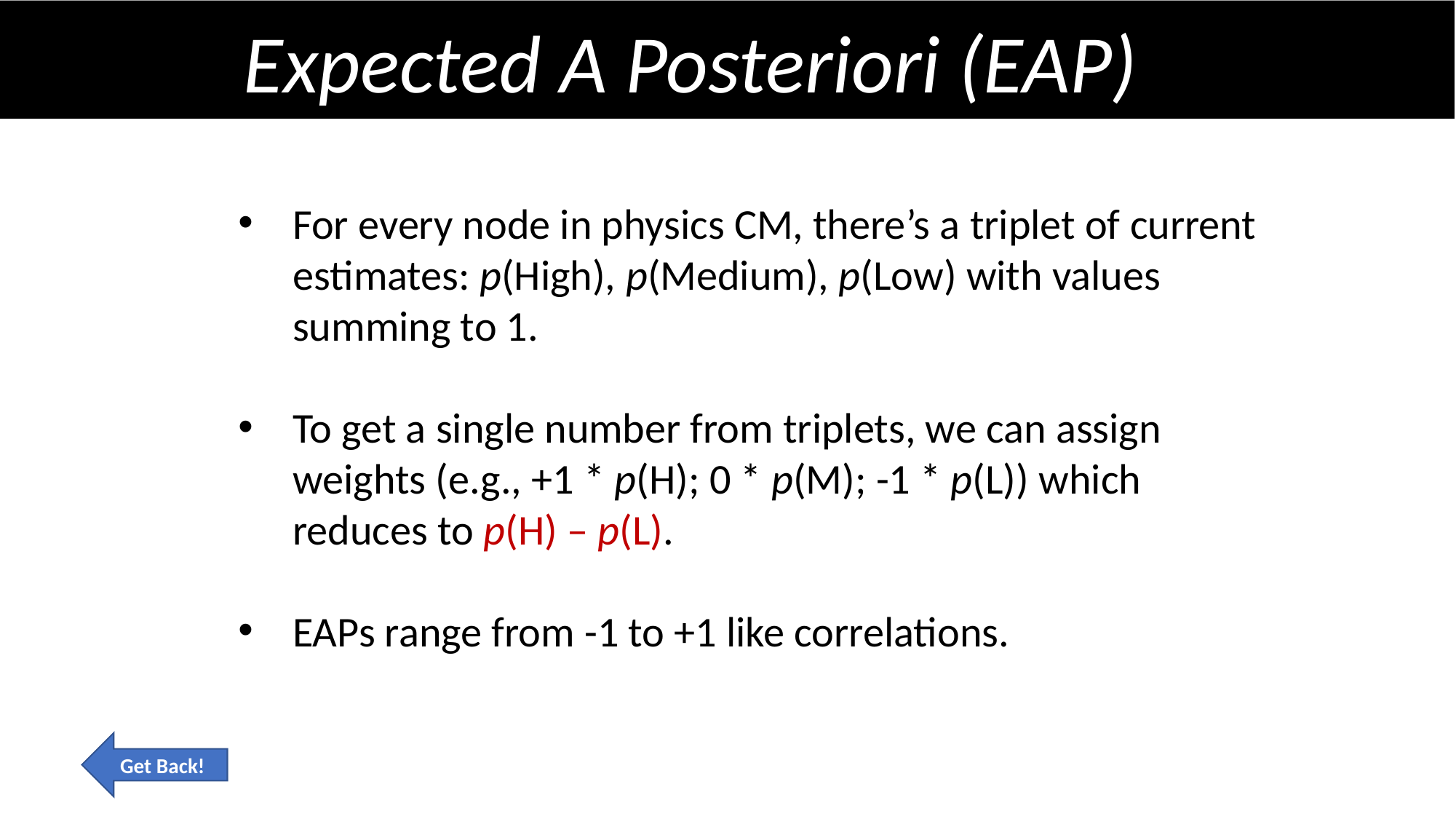

Expected A Posteriori (EAP)

For every node in physics CM, there’s a triplet of current estimates: p(High), p(Medium), p(Low) with values summing to 1.

To get a single number from triplets, we can assign weights (e.g., +1 * p(H); 0 * p(M); -1 * p(L)) which reduces to p(H) – p(L).

EAPs range from -1 to +1 like correlations.
Get Back!